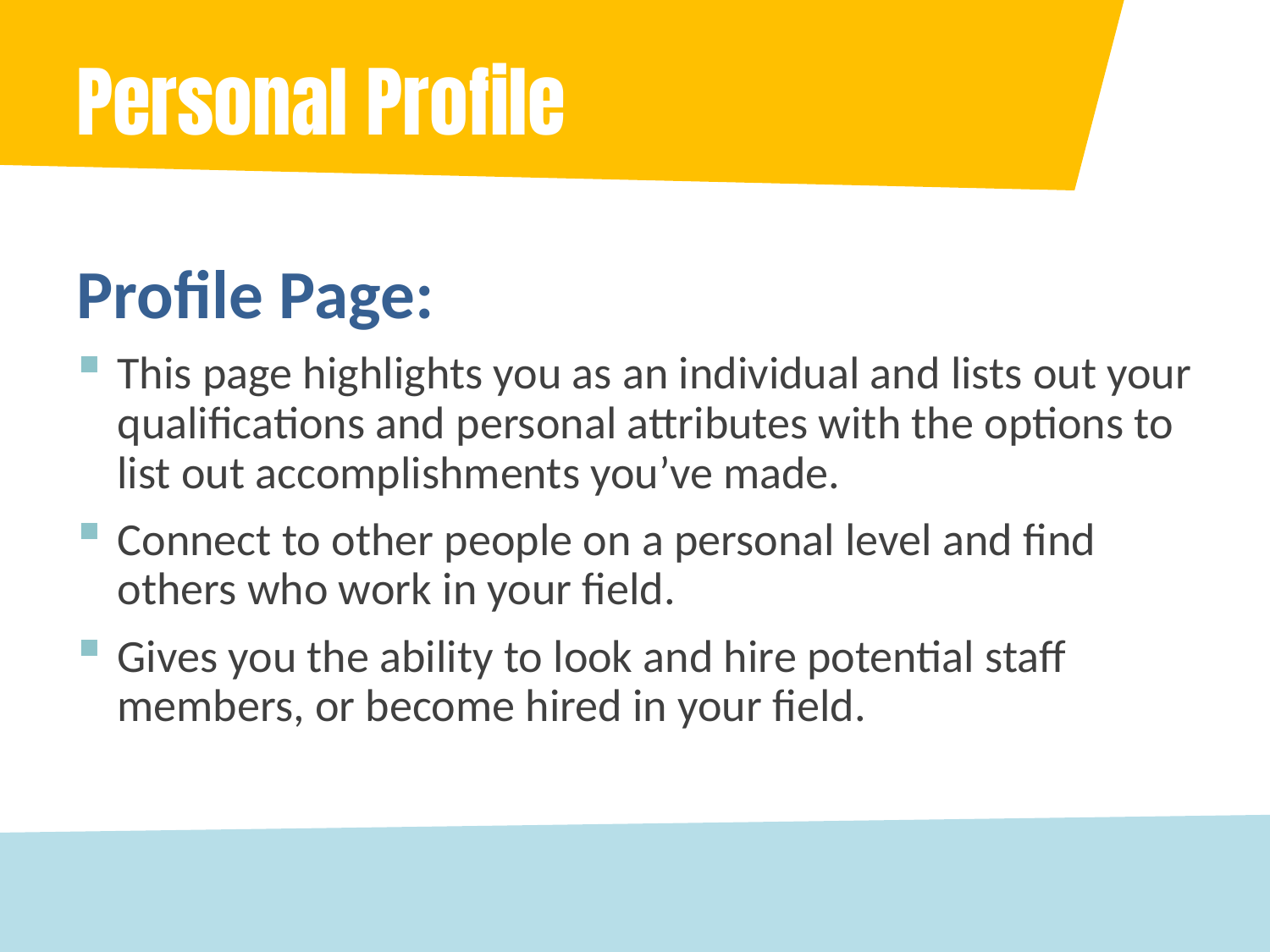

# Personal Profile
Profile Page:
This page highlights you as an individual and lists out your qualifications and personal attributes with the options to list out accomplishments you’ve made.
Connect to other people on a personal level and find others who work in your field.
Gives you the ability to look and hire potential staff members, or become hired in your field.